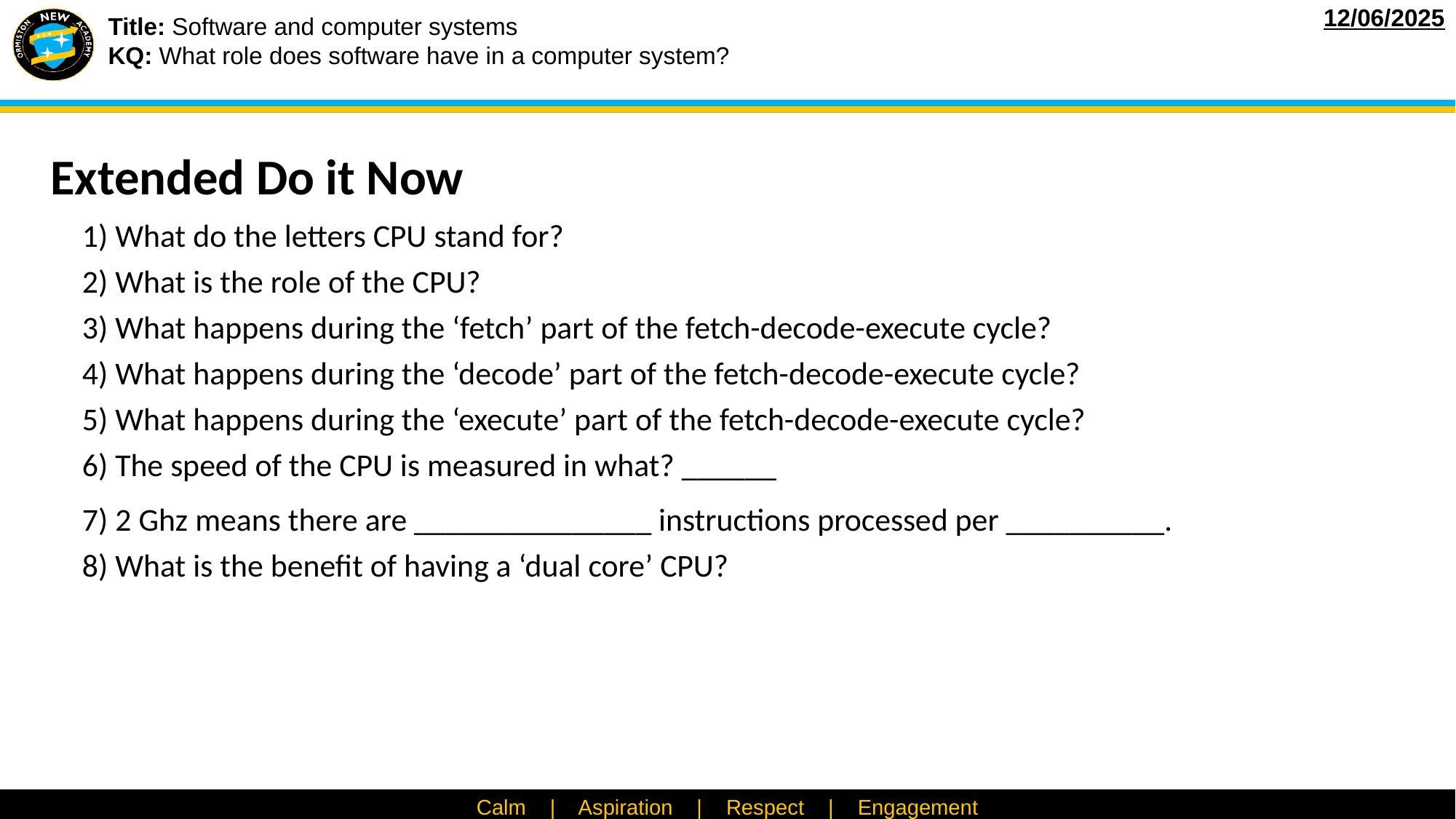

# Extended Do it Now
1) What do the letters CPU stand for?
2) What is the role of the CPU?
3) What happens during the ‘fetch’ part of the fetch-decode-execute cycle?
4) What happens during the ‘decode’ part of the fetch-decode-execute cycle?
5) What happens during the ‘execute’ part of the fetch-decode-execute cycle?
6) The speed of the CPU is measured in what? ______
7) 2 Ghz means there are _______________ instructions processed per __________.
8) What is the benefit of having a ‘dual core’ CPU?